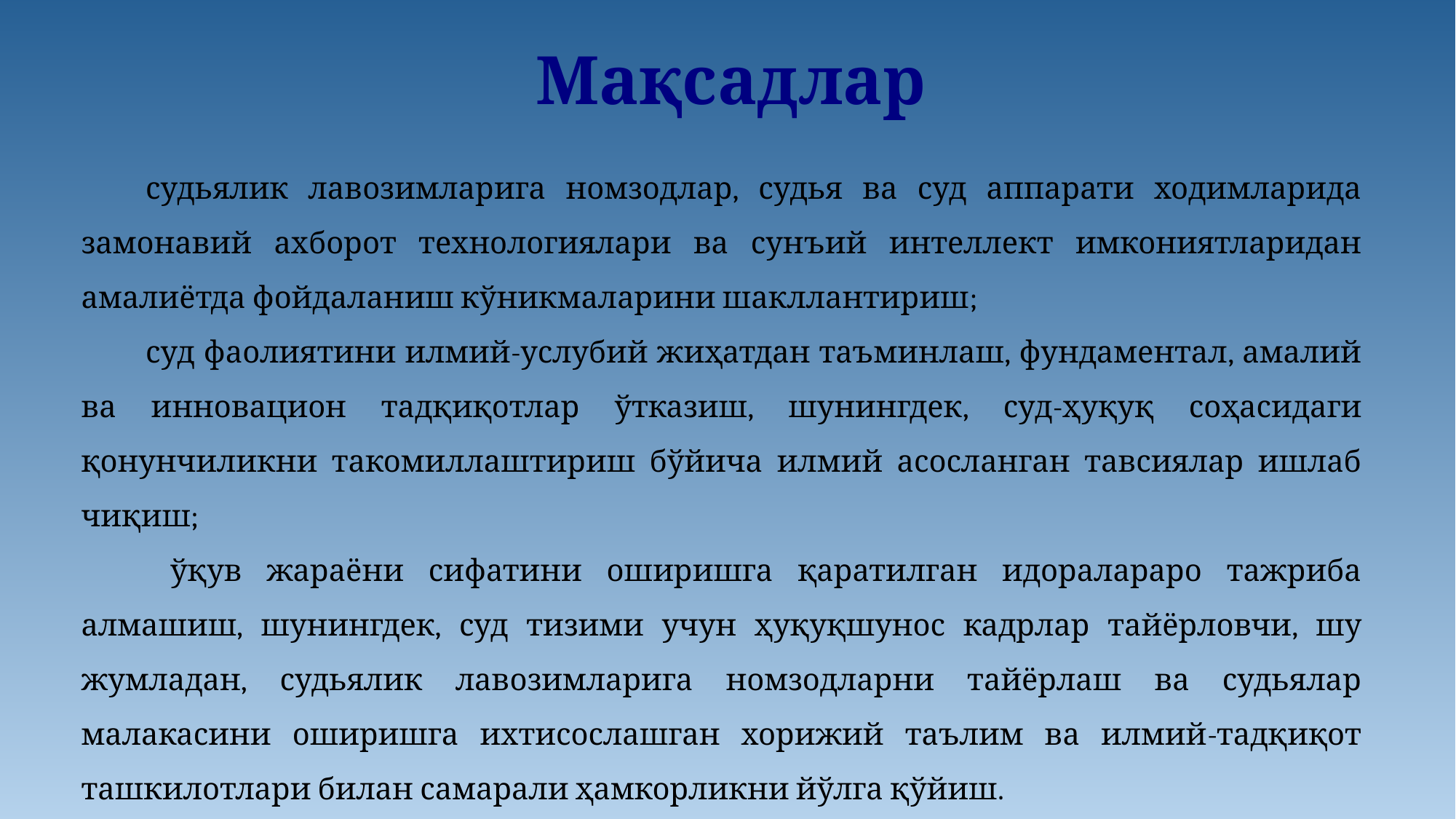

Мақсадлар
судьялик лавозимларига номзодлар, судья ва суд аппарати ходимларида замонавий ахборот технологиялари ва сунъий интеллект имкониятларидан амалиётда фойдаланиш кўникмаларини шакллантириш;
суд фаолиятини илмий-услубий жиҳатдан таъминлаш, фундаментал, амалий ва инновацион тадқиқотлар ўтказиш, шунингдек, суд-ҳуқуқ соҳасидаги қонунчиликни такомиллаштириш бўйича илмий асосланган тавсиялар ишлаб чиқиш;
 ўқув жараёни сифатини оширишга қаратилган идоралараро тажриба алмашиш, шунингдек, суд тизими учун ҳуқуқшунос кадрлар тайёрловчи, шу жумладан, судьялик лавозимларига номзодларни тайёрлаш ва судьялар малакасини оширишга ихтисослашган хорижий таълим ва илмий-тадқиқот ташкилотлари билан самарали ҳамкорликни йўлга қўйиш.